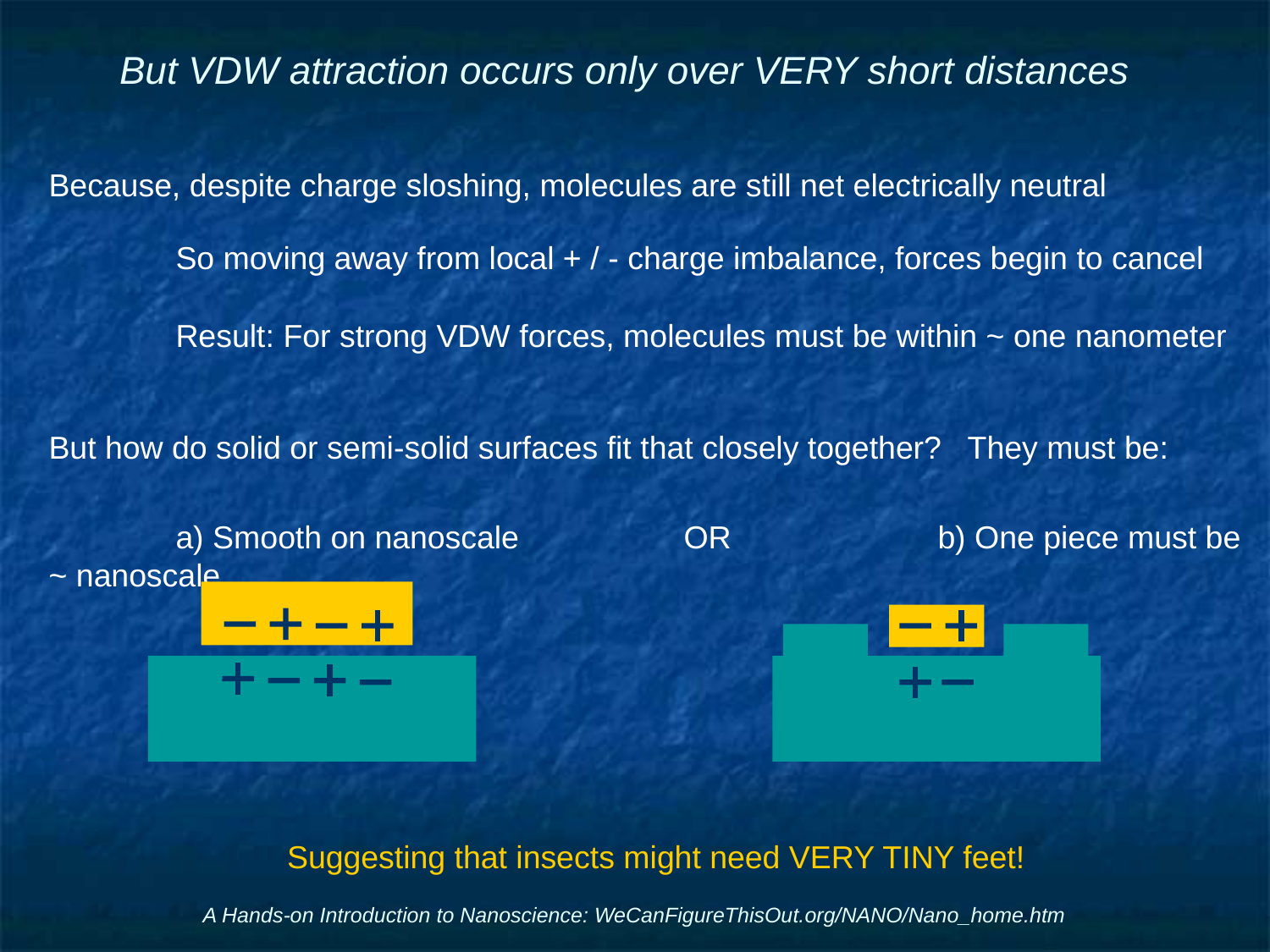

# But VDW attraction occurs only over VERY short distances
Because, despite charge sloshing, molecules are still net electrically neutral

	So moving away from local + / - charge imbalance, forces begin to cancel

	Result: For strong VDW forces, molecules must be within ~ one nanometer

But how do solid or semi-solid surfaces fit that closely together?   They must be:

	a) Smooth on nanoscale		OR		b) One piece must be ~ nanoscale

Suggesting that insects might need VERY TINY feet!

A Hands-on Introduction to Nanoscience: WeCanFigureThisOut.org/NANO/Nano_home.htm